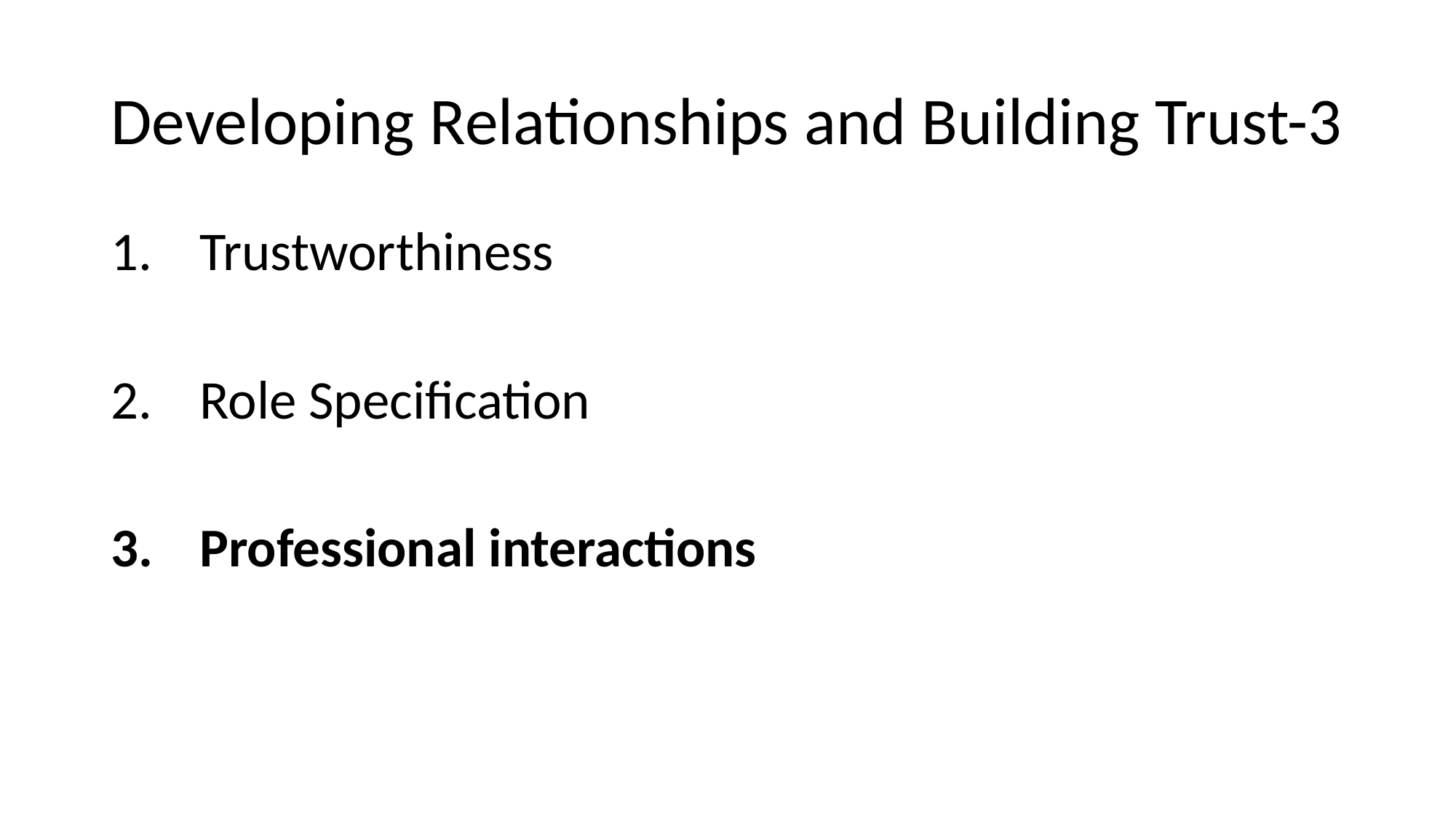

# Developing Relationships and Building Trust-3
Trustworthiness

Role Specification

Professional interactions